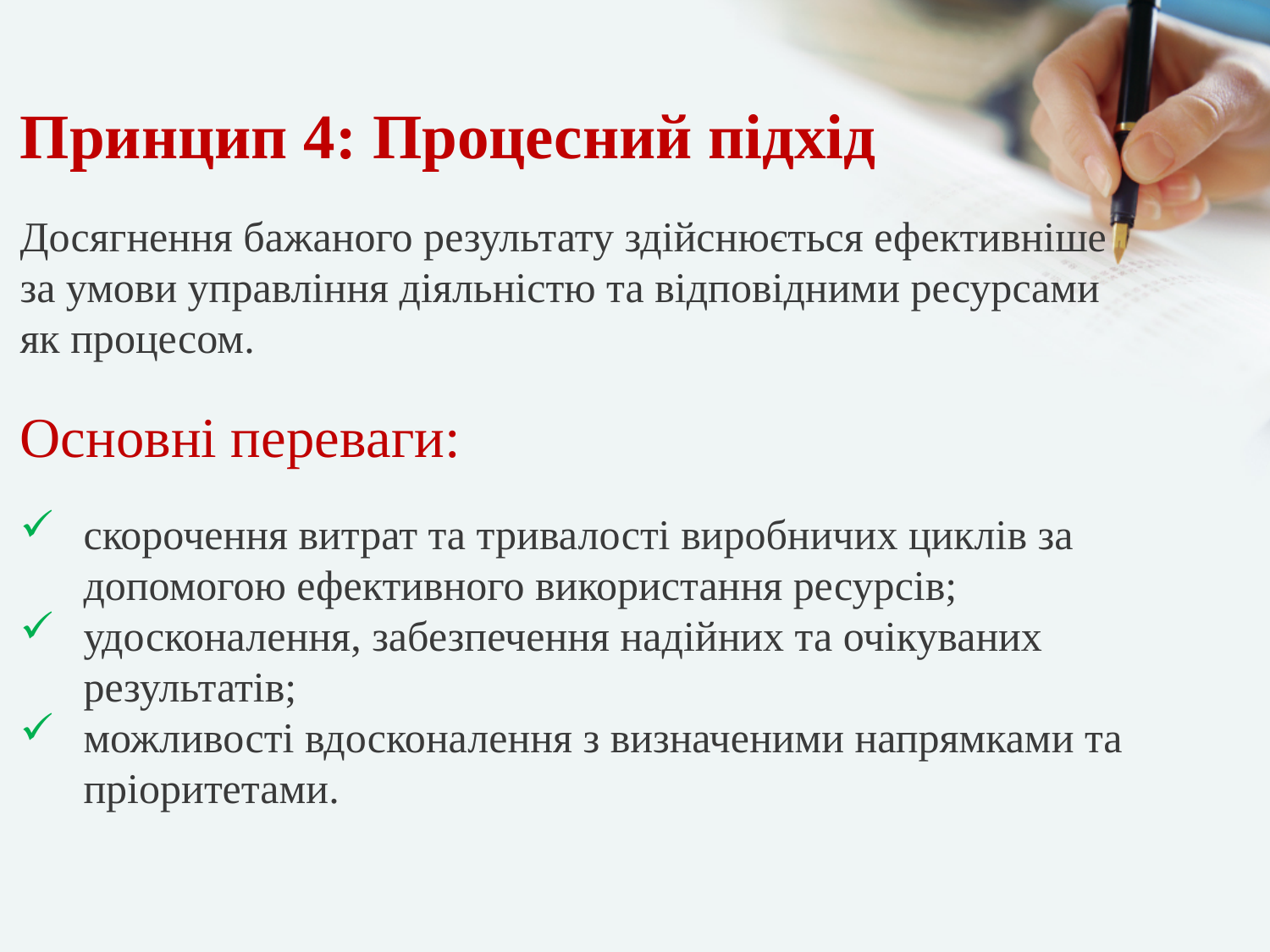

# Принцип 4: Процесний підхід
Досягнення бажаного результату здійснюється ефективніше за умови управління діяльністю та відповідними ресурсами як процесом.
Основні переваги:
скорочення витрат та тривалості виробничих циклів за допомогою ефективного використання ресурсів;
удосконалення, забезпечення надійних та очікуваних результатів;
можливості вдосконалення з визначеними напрямками та пріоритетами.